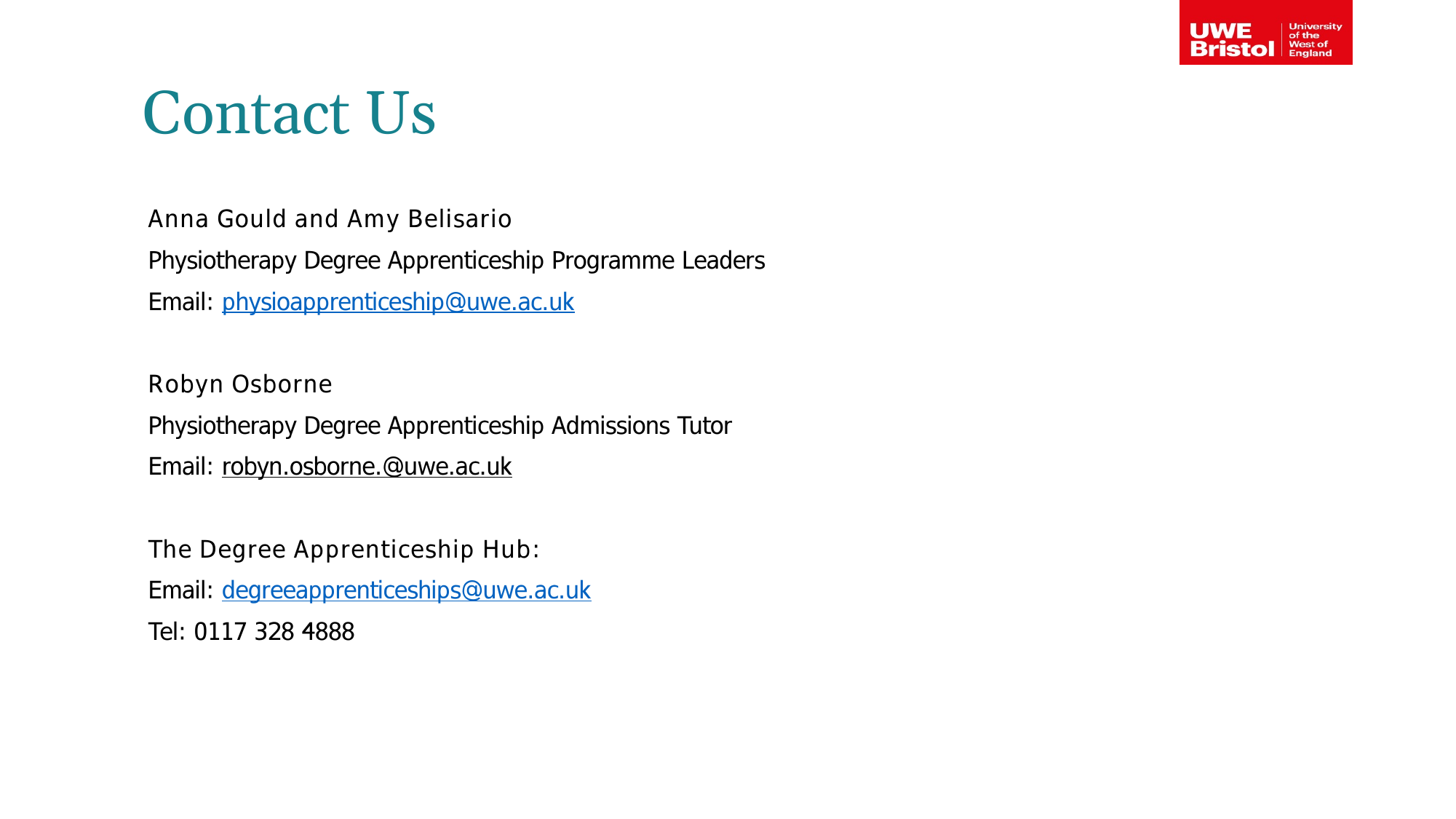

Contact Us

Anna Gould and Amy Belisario
Physiotherapy Degree Apprenticeship Programme Leaders
Email: physioapprenticeship@uwe.ac.uk

Robyn Osborne
Physiotherapy Degree Apprenticeship Admissions Tutor
Email: robyn.osborne.@uwe.ac.uk

The Degree Apprenticeship Hub:
Email: degreeapprenticeships@uwe.ac.uk
Tel: 0117 328 4888